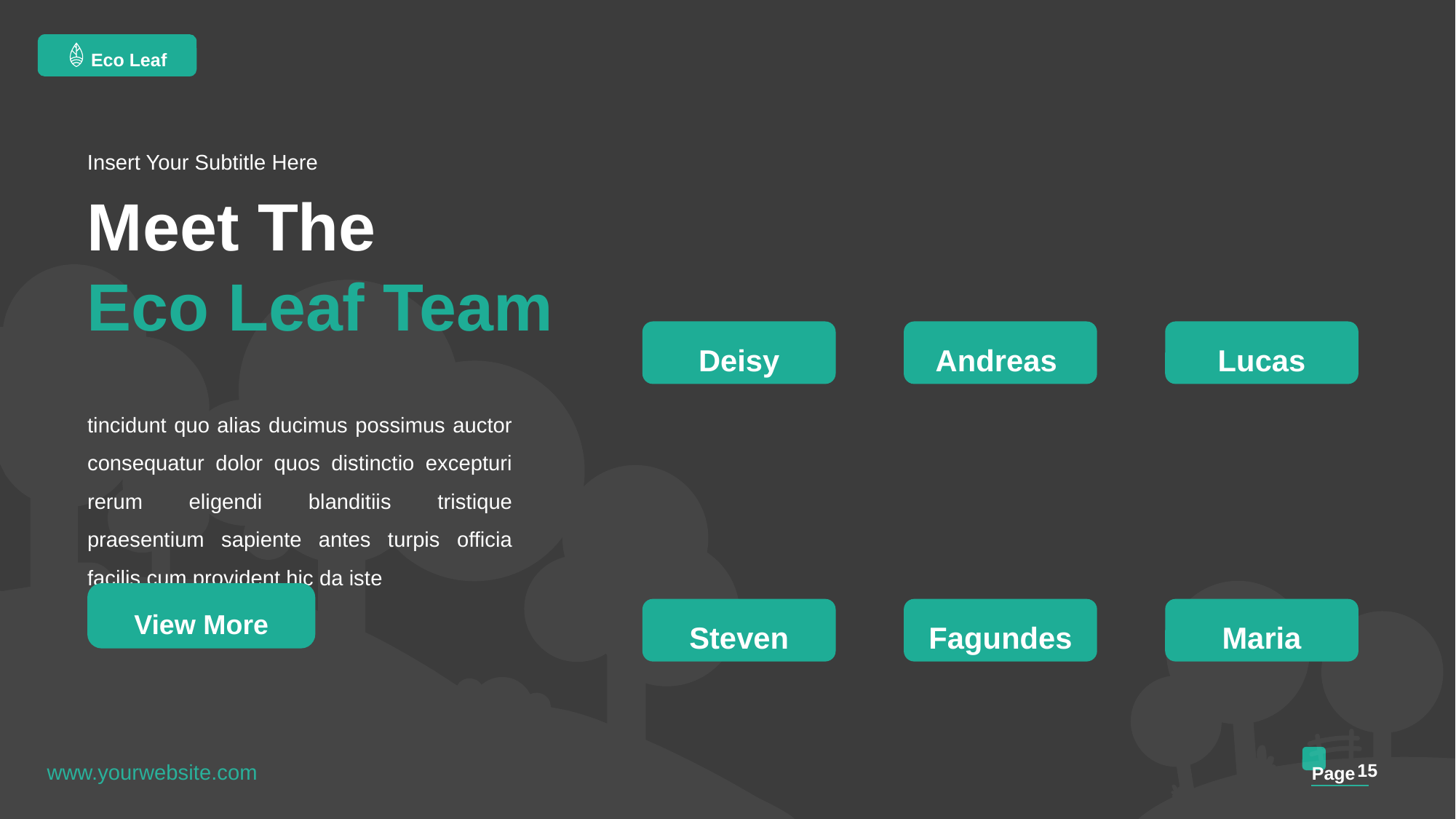

Eco Leaf

Insert Your Subtitle Here

# Meet The Eco Leaf Team

Deisy
Andreas
Lucas
tincidunt quo alias ducimus possimus auctor consequatur dolor quos distinctio excepturi rerum eligendi blanditiis tristique praesentium sapiente antes turpis officia facilis cum provident hic da iste

View More

Steven
Fagundes
Maria
15